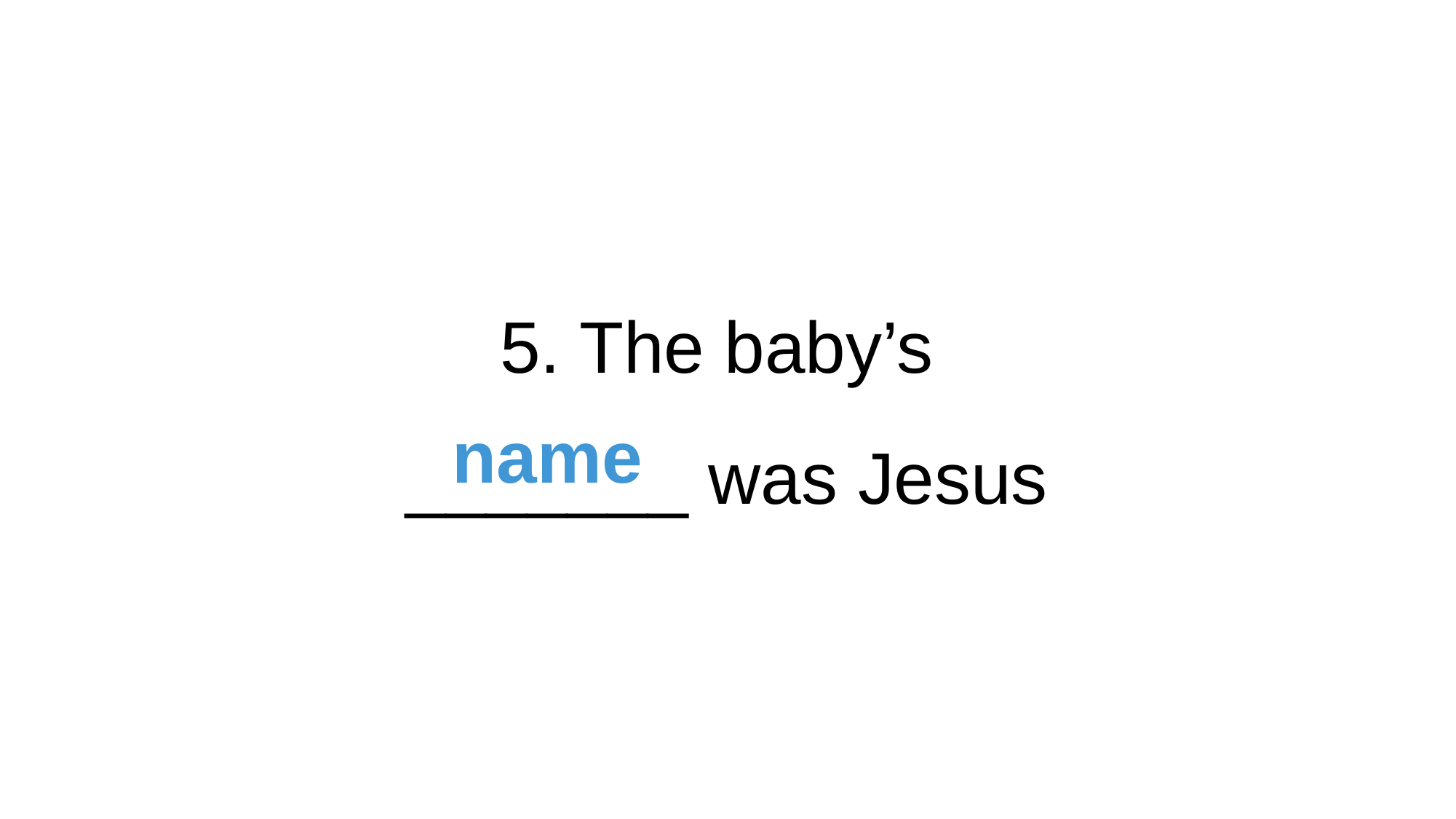

5. The baby’s
_______ was Jesus
name